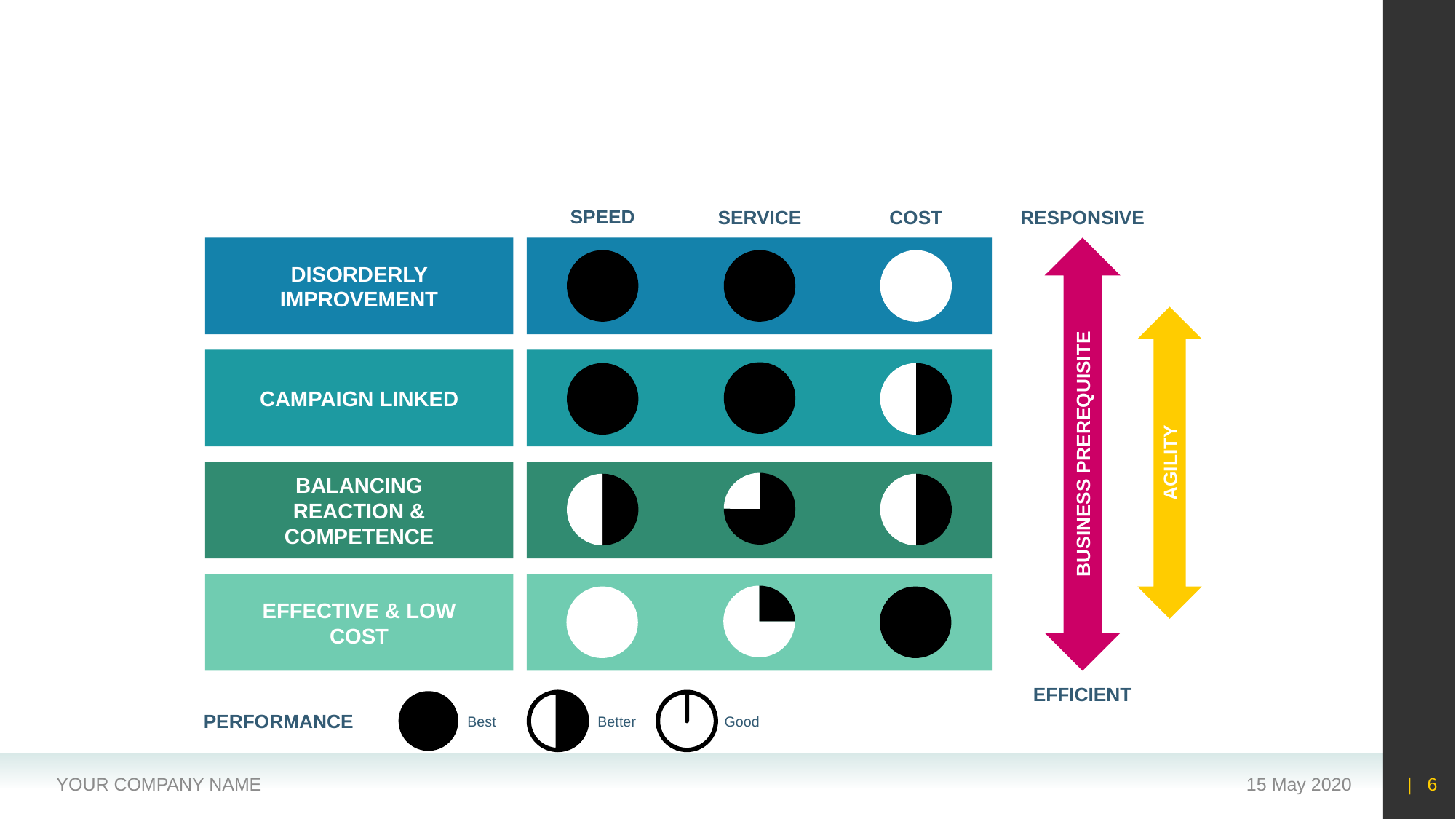

#

SPEED
SERVICE
COST
RESPONSIVE

### Chart

| Category | Sales |
|---|---|
| 1st Qtr | 100.0 |
| 2nd Qtr | 0.0 |

### Chart

| Category | Sales |
|---|---|
| 1st Qtr | 100.0 |
| 2nd Qtr | 0.0 |

### Chart

| Category | Sales |
|---|---|
| 1st Qtr | 0.0 |
| 2nd Qtr | 100.0 |
DISORDERLY IMPROVEMENT

### Chart

| Category | Sales |
|---|---|
| 1st Qtr | 100.0 |
| 2nd Qtr | 0.0 |

### Chart

| Category | Sales |
|---|---|
| 1st Qtr | 100.0 |
| 2nd Qtr | 0.0 |

### Chart

| Category | Sales |
|---|---|
| 1st Qtr | 50.0 |
| 2nd Qtr | 50.0 |
CAMPAIGN LINKED

BUSINESS PREREQUISITE
AGILITY

### Chart

| Category | Sales |
|---|---|
| 1st Qtr | 75.0 |
| 2nd Qtr | 25.0 |

### Chart

| Category | Sales |
|---|---|
| 1st Qtr | 50.0 |
| 2nd Qtr | 50.0 |

### Chart

| Category | Sales |
|---|---|
| 1st Qtr | 50.0 |
| 2nd Qtr | 50.0 |
BALANCING REACTION & COMPETENCE

### Chart

| Category | Sales |
|---|---|
| 1st Qtr | 25.0 |
| 2nd Qtr | 75.0 |

### Chart

| Category | Sales |
|---|---|
| 1st Qtr | 0.0 |
| 2nd Qtr | 100.0 |

### Chart

| Category | Sales |
|---|---|
| 1st Qtr | 100.0 |
| 2nd Qtr | 0.0 |
EFFECTIVE & LOW COST
EFFICIENT

### Chart

| Category | Sales |
|---|---|
| 1st Qtr | 100.0 |
| 2nd Qtr | 0.0 |

### Chart

| Category | Sales |
|---|---|
| 1st Qtr | 50.0 |
| 2nd Qtr | 50.0 |

### Chart

| Category | Sales |
|---|---|
| 1st Qtr | 0.0 |
| 2nd Qtr | 100.0 |
PERFORMANCE
Best
Better
Good
YOUR COMPANY NAME
15 May 2020
|   6